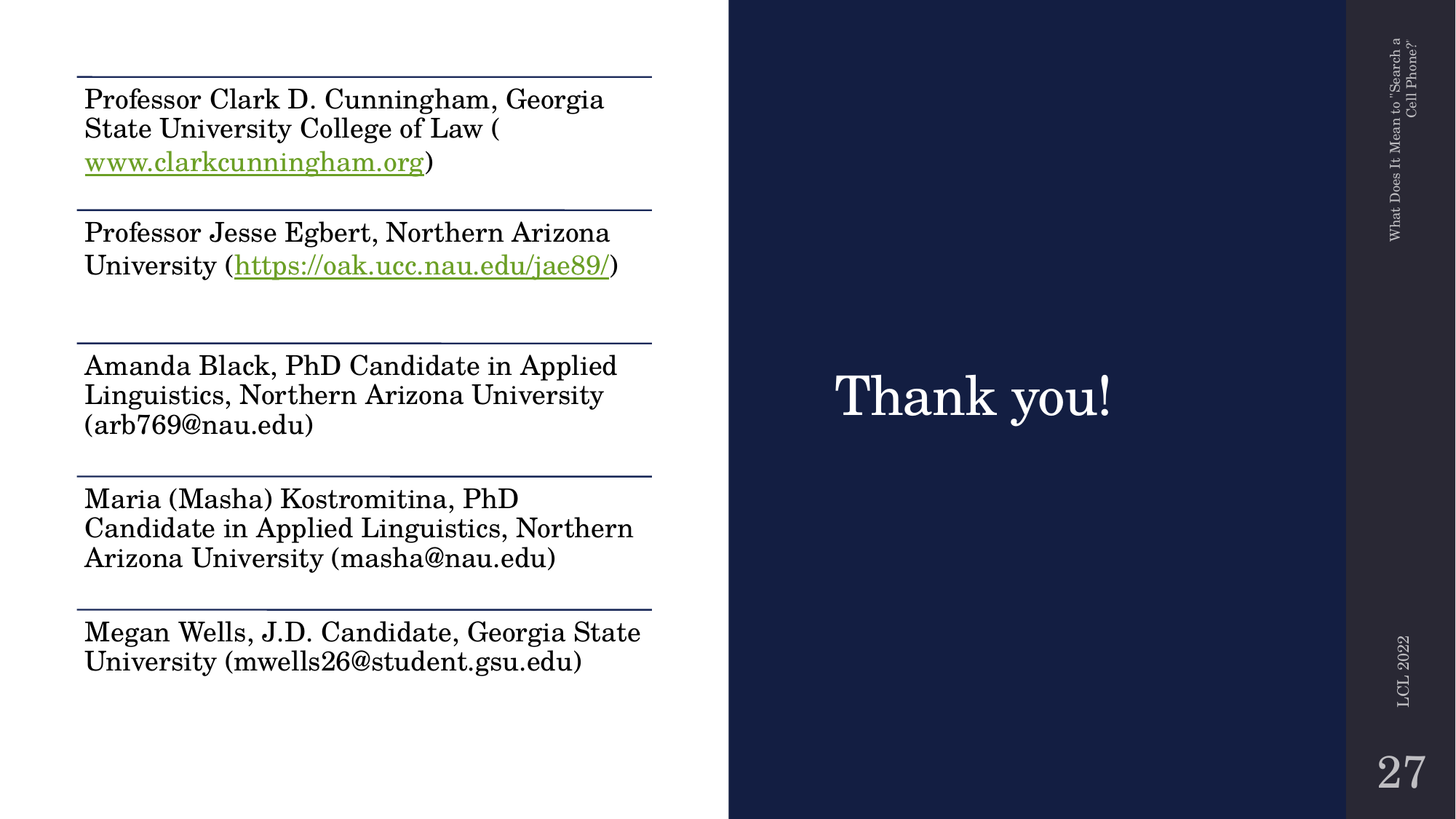

# Thank you!
Professor Clark D. Cunningham, Georgia State University College of Law (www.clarkcunningham.org)
Professor Jesse Egbert, Northern Arizona University (https://oak.ucc.nau.edu/jae89/)
Amanda Black, PhD Candidate in Applied Linguistics, Northern Arizona University (arb769@nau.edu)
Maria (Masha) Kostromitina, PhD Candidate in Applied Linguistics, Northern Arizona University (masha@nau.edu)
Megan Wells, J.D. Candidate, Georgia State University (mwells26@student.gsu.edu)
What Does It Mean to "Search a Cell Phone?"
LCL 2022
27